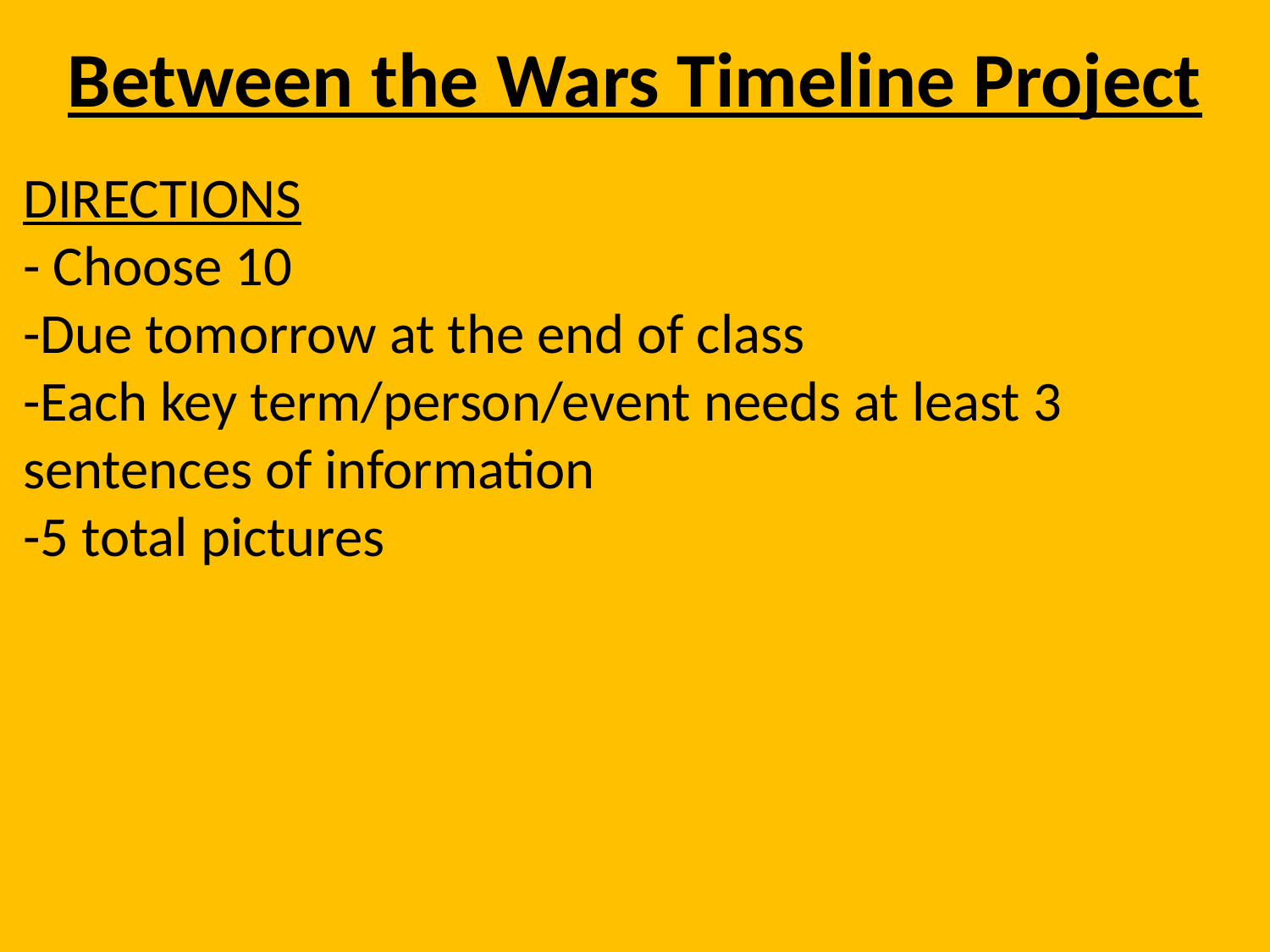

# Between the Wars Timeline Project
DIRECTIONS
- Choose 10
-Due tomorrow at the end of class
-Each key term/person/event needs at least 3 sentences of information
-5 total pictures